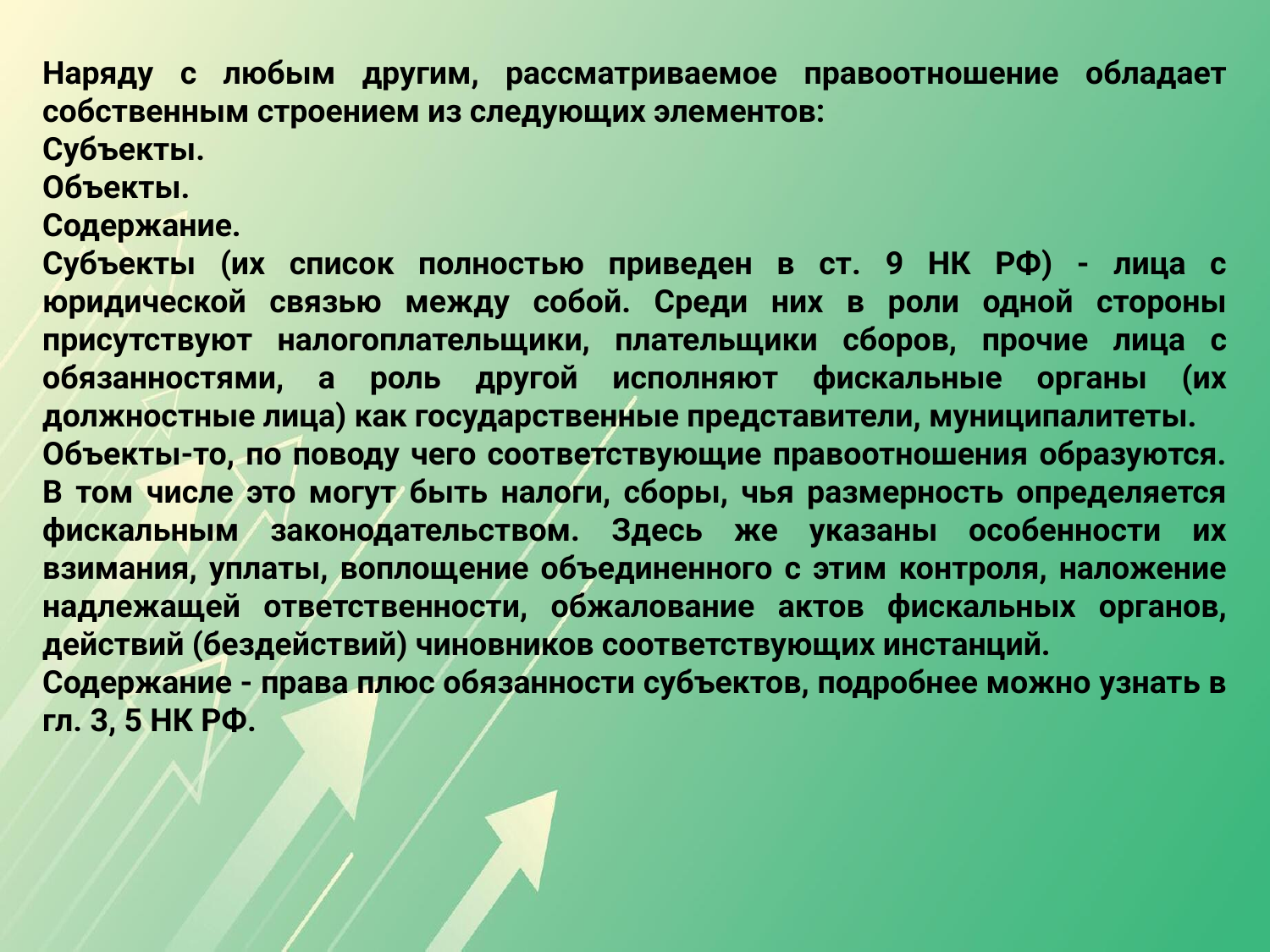

Наряду с любым другим, рассматриваемое правоотношение обладает собственным строением из следующих элементов:
Субъекты.
Объекты.
Содержание.
Субъекты (их список полностью приведен в ст. 9 НК РФ) - лица с юридической связью между собой. Среди них в роли одной стороны присутствуют налогоплательщики, плательщики сборов, прочие лица с обязанностями, а роль другой исполняют фискальные органы (их должностные лица) как государственные представители, муниципалитеты.
Объекты-то, по поводу чего соответствующие правоотношения образуются. В том числе это могут быть налоги, сборы, чья размерность определяется фискальным законодательством. Здесь же указаны особенности их взимания, уплаты, воплощение объединенного с этим контроля, наложение надлежащей ответственности, обжалование актов фискальных органов, действий (бездействий) чиновников соответствующих инстанций.
Содержание - права плюс обязанности субъектов, подробнее можно узнать в гл. 3, 5 НК РФ.